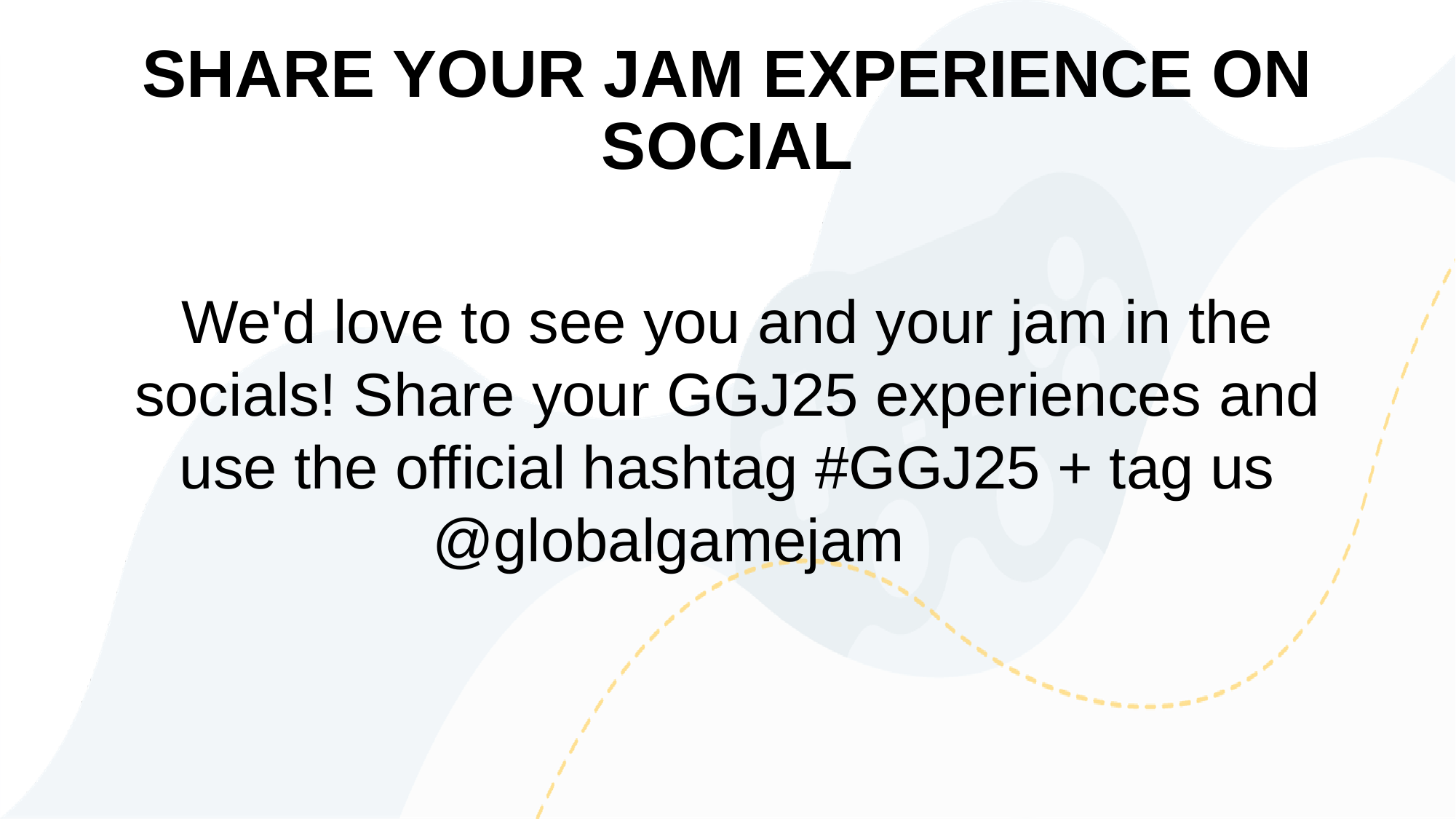

# SHARE YOUR JAM EXPERIENCE ON SOCIAL
We'd love to see you and your jam in the socials! Share your GGJ25 experiences and use the official hashtag #GGJ25 + tag us
 @globalgamejam